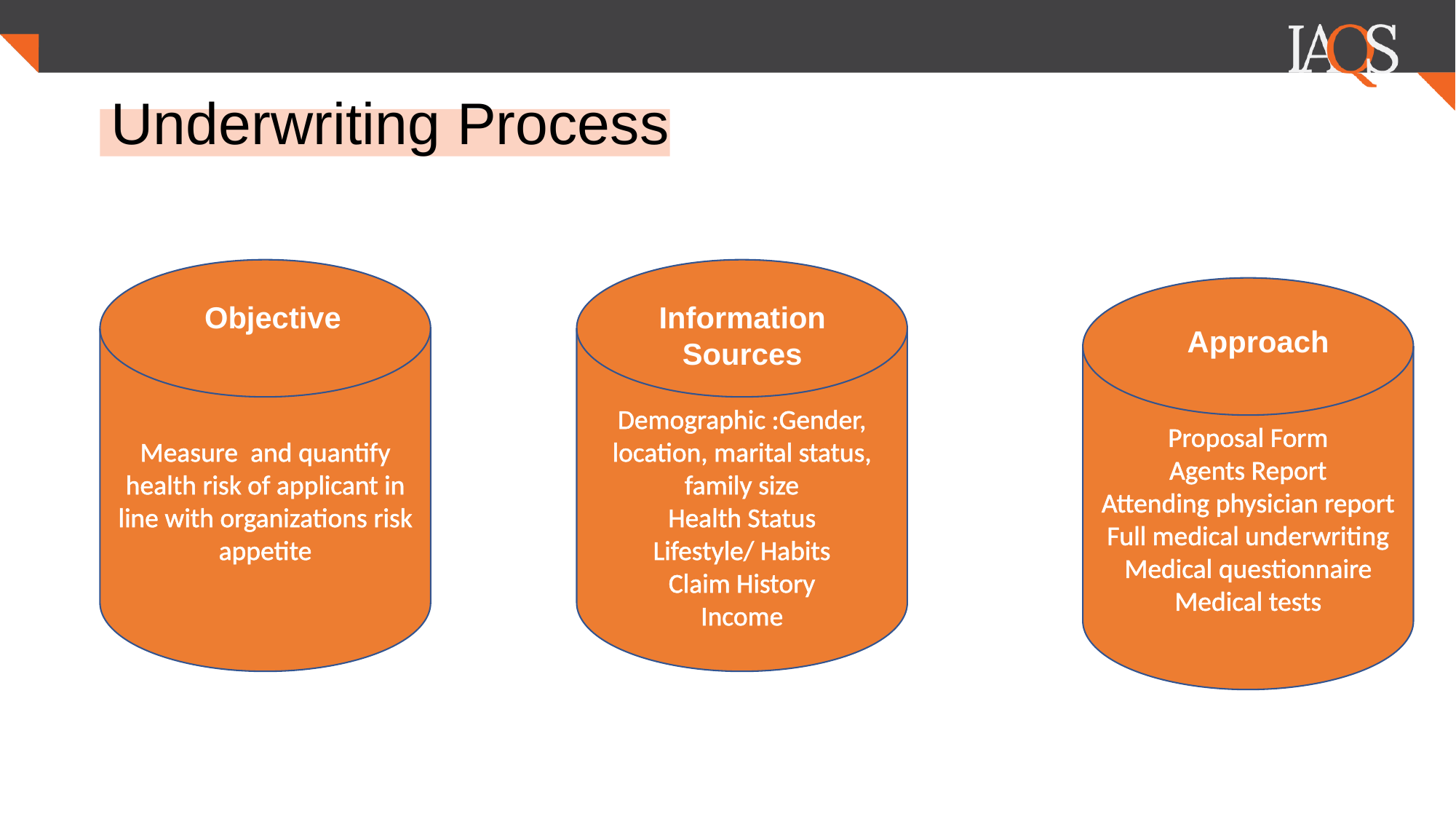

# Underwriting Process

Measure  and quantify health risk of applicant in line with organizations risk appetite

Demographic :Gender, location, marital status, family size
Health Status
Lifestyle/ Habits
Claim History
Income
Proposal Form
Agents Report
Attending physician report
Full medical underwriting
Medical questionnaire
Medical tests
Objective
Information Sources
Approach